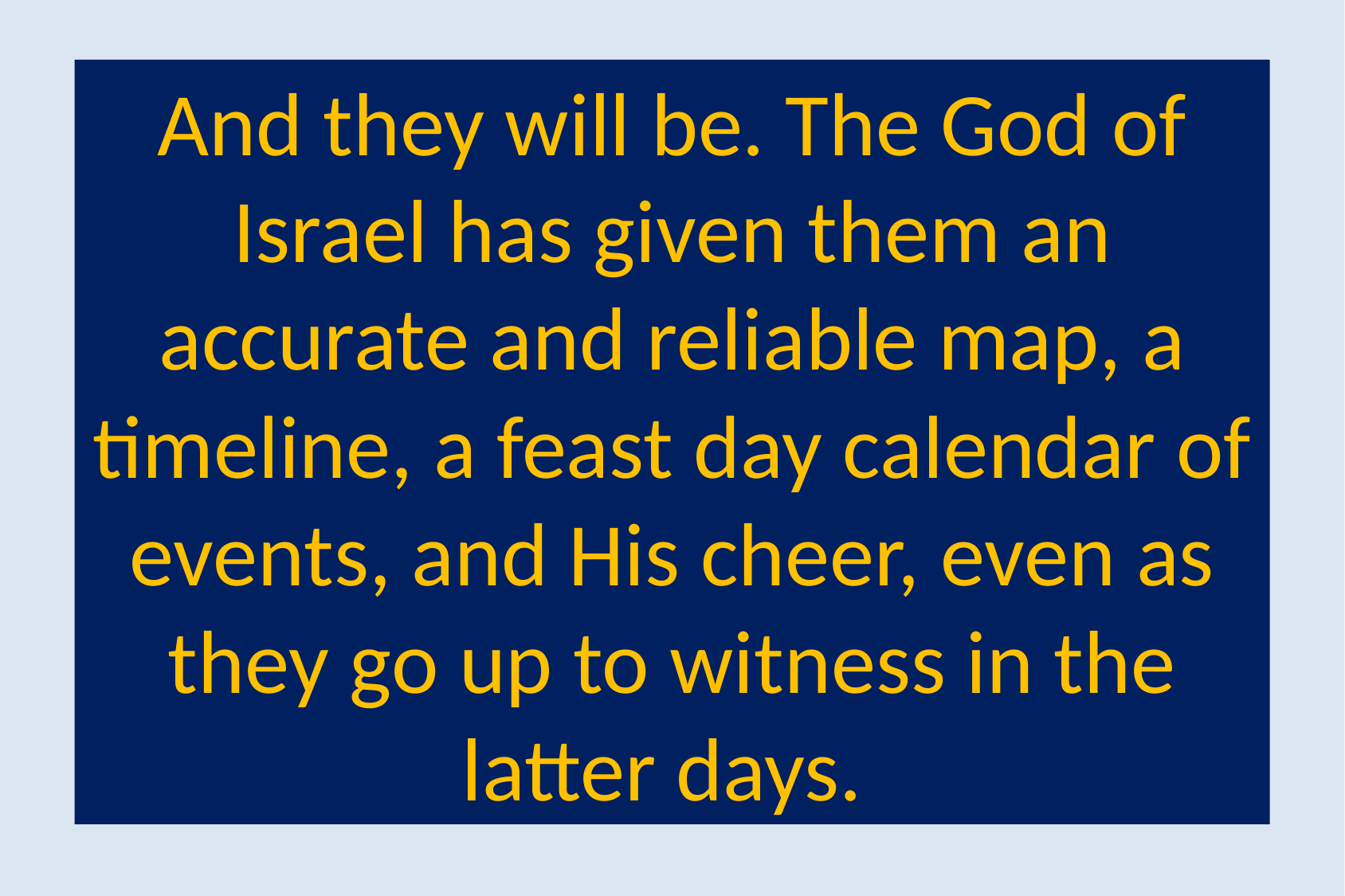

And they will be. The God of Israel has given them an accurate and reliable map, a timeline, a feast day calendar of events, and His cheer, even as they go up to witness in the latter days.